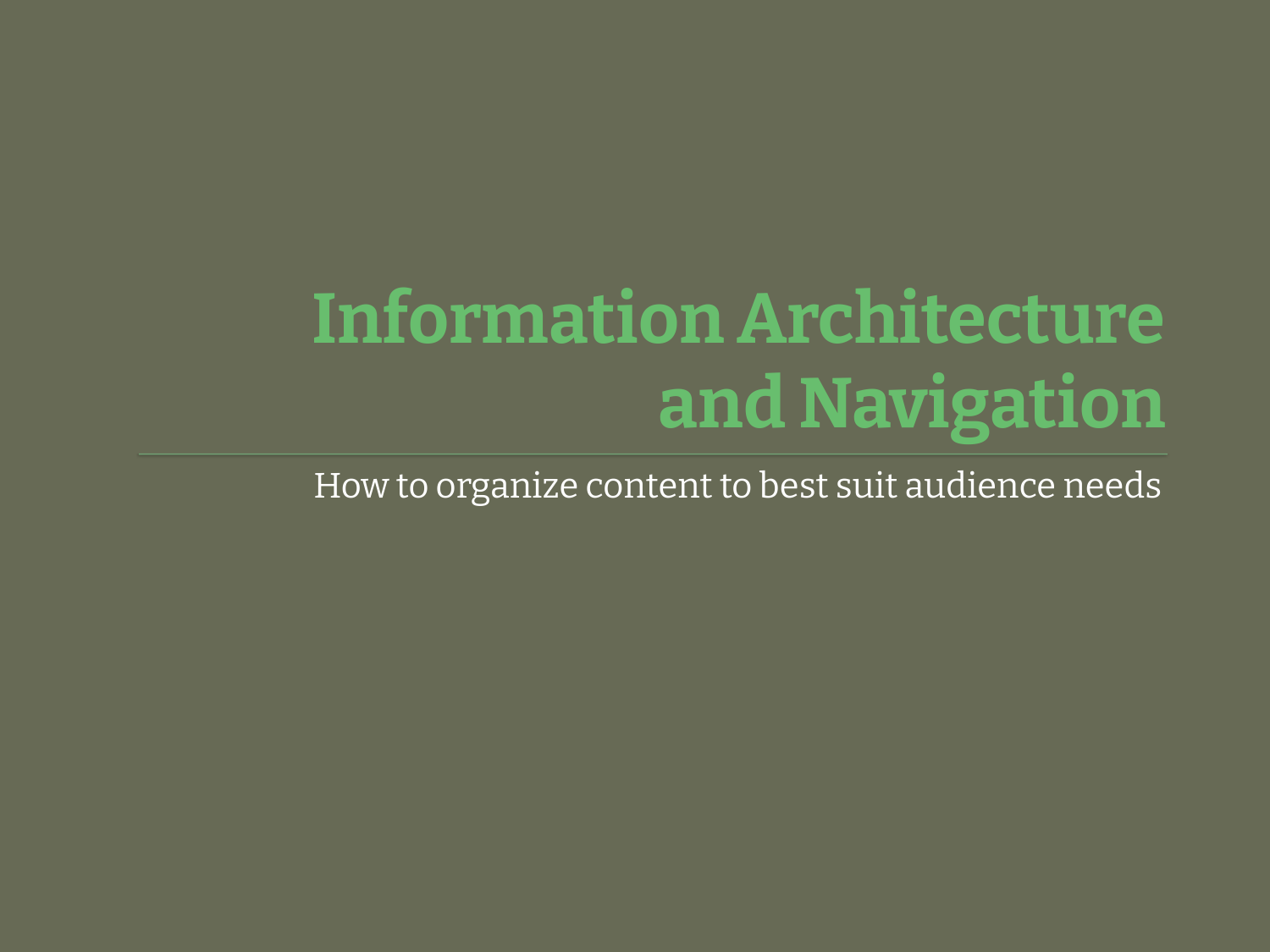

# Information Architecture and Navigation
How to organize content to best suit audience needs